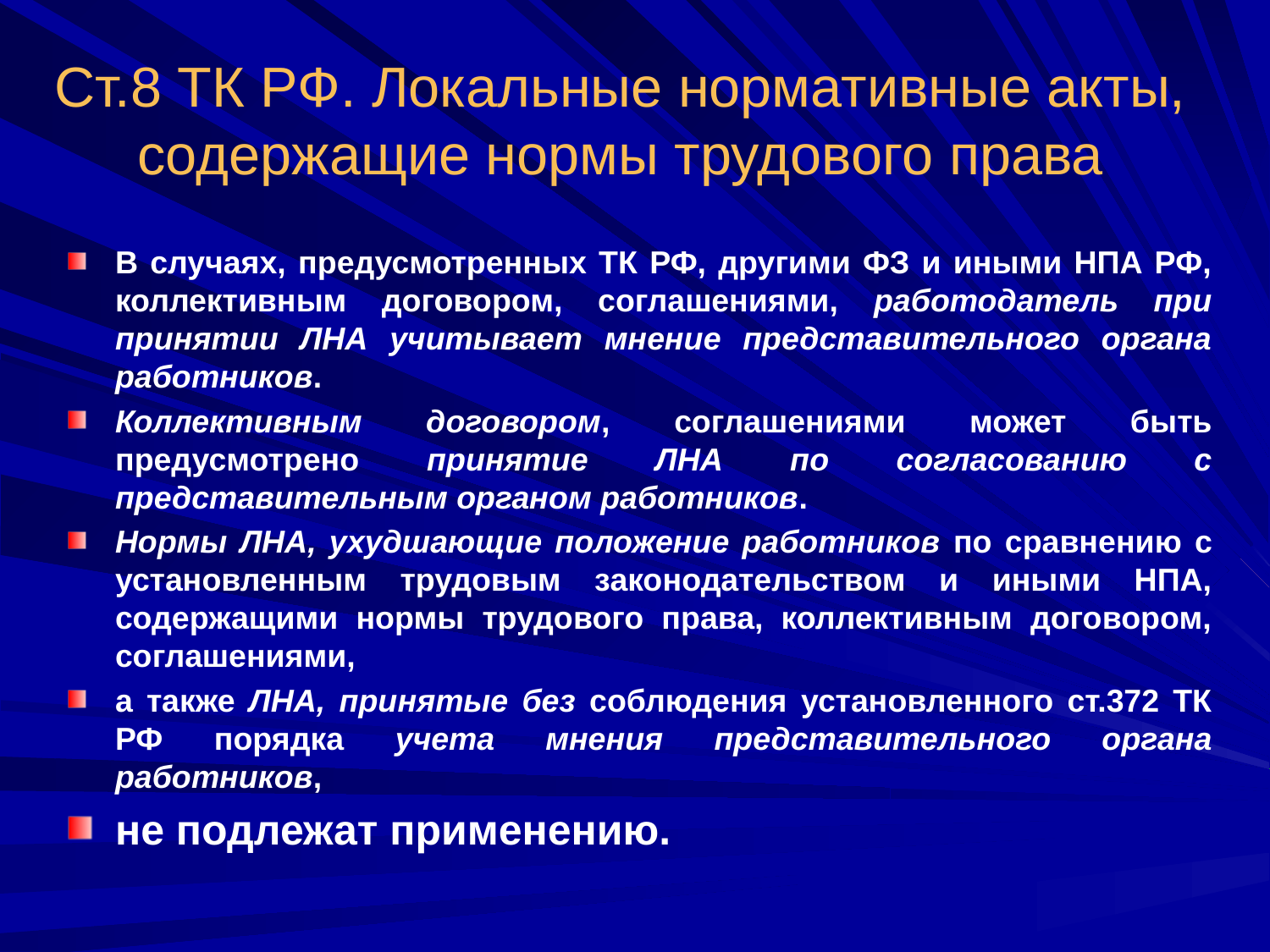

# Ст.8 ТК РФ. Локальные нормативные акты, содержащие нормы трудового права
В случаях, предусмотренных ТК РФ, другими ФЗ и иными НПА РФ, коллективным договором, соглашениями, работодатель при принятии ЛНА учитывает мнение представительного органа работников.
Коллективным договором, соглашениями может быть предусмотрено принятие ЛНА по согласованию с представительным органом работников.
Нормы ЛНА, ухудшающие положение работников по сравнению с установленным трудовым законодательством и иными НПА, содержащими нормы трудового права, коллективным договором, соглашениями,
а также ЛНА, принятые без соблюдения установленного ст.372 ТК РФ порядка учета мнения представительного органа работников,
не подлежат применению.